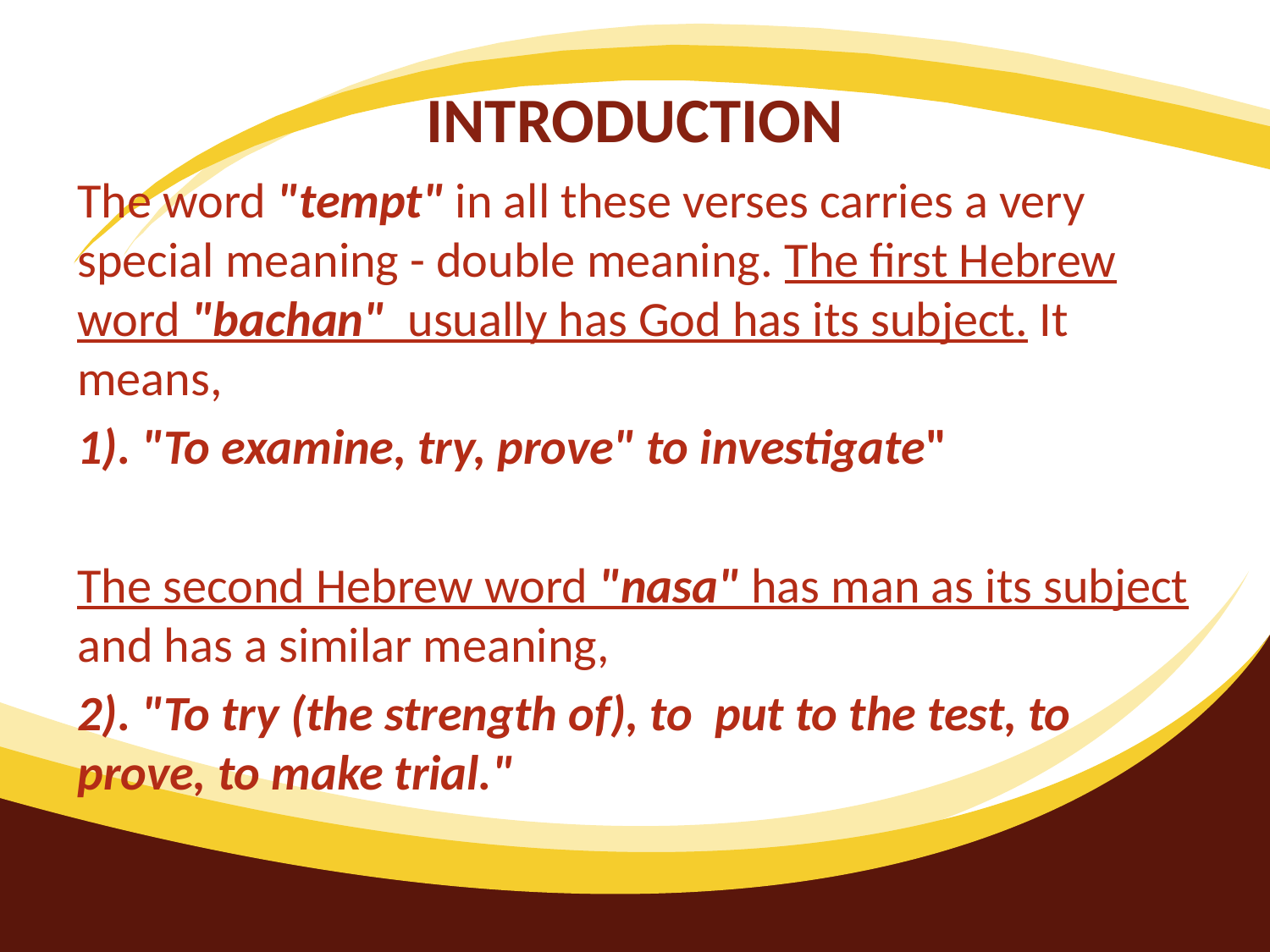

# INTRODUCTION
The word "tempt" in all these verses carries a very special meaning - double meaning. The first Hebrew word "bachan"  usually has God has its subject. It means,
1). "To examine, try, prove" to investigate"

The second Hebrew word "nasa" has man as its subject and has a similar meaning,
2). "To try (the strength of), to  put to the test, to prove, to make trial."